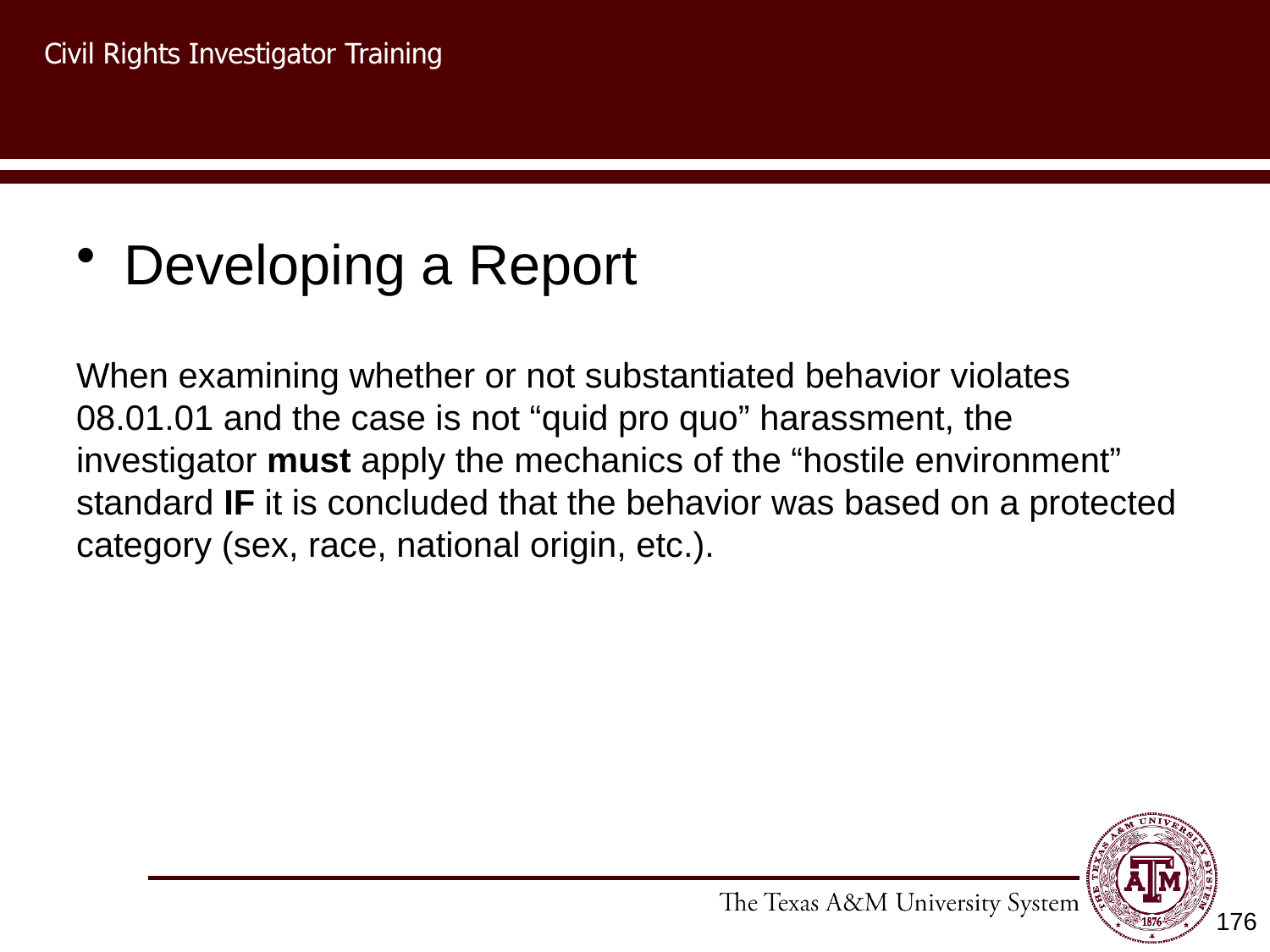

# Civil Rights Investigator Training
Developing a Report

When examining whether or not substantiated behavior violates 08.01.01 and the case is not “quid pro quo” harassment, the investigator must apply the mechanics of the “hostile environment” standard IF it is concluded that the behavior was based on a protected category (sex, race, national origin, etc.).
176